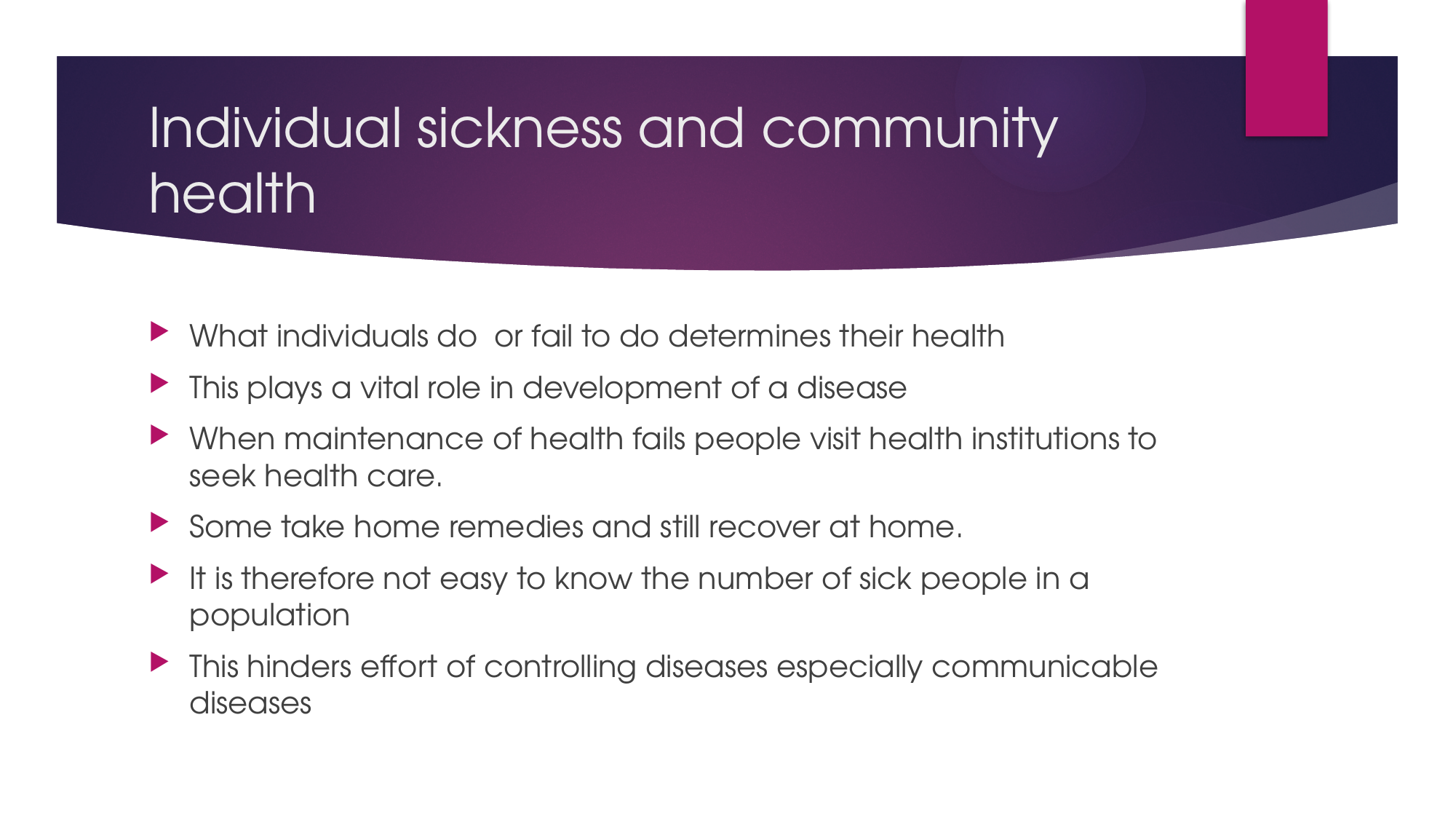

# Individual sickness and community health
What individuals do  or fail to do determines their health
This plays a vital role in development of a disease
When maintenance of health fails people visit health institutions to seek health care.
Some take home remedies and still recover at home.
It is therefore not easy to know the number of sick people in a population
This hinders effort of controlling diseases especially communicable diseases